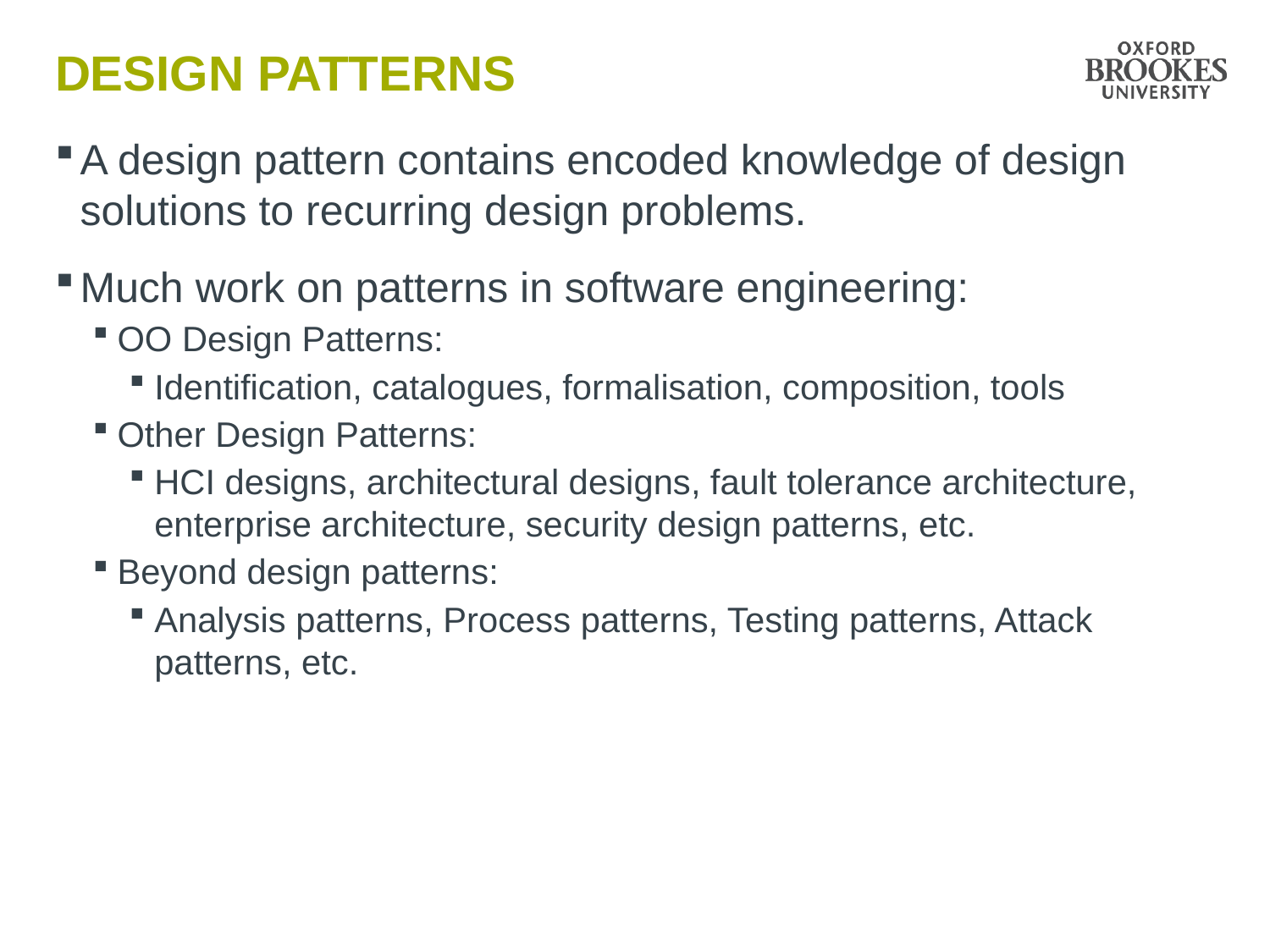

# Design patterns
A design pattern contains encoded knowledge of design solutions to recurring design problems.
Much work on patterns in software engineering:
OO Design Patterns:
Identification, catalogues, formalisation, composition, tools
Other Design Patterns:
HCI designs, architectural designs, fault tolerance architecture, enterprise architecture, security design patterns, etc.
Beyond design patterns:
Analysis patterns, Process patterns, Testing patterns, Attack patterns, etc.